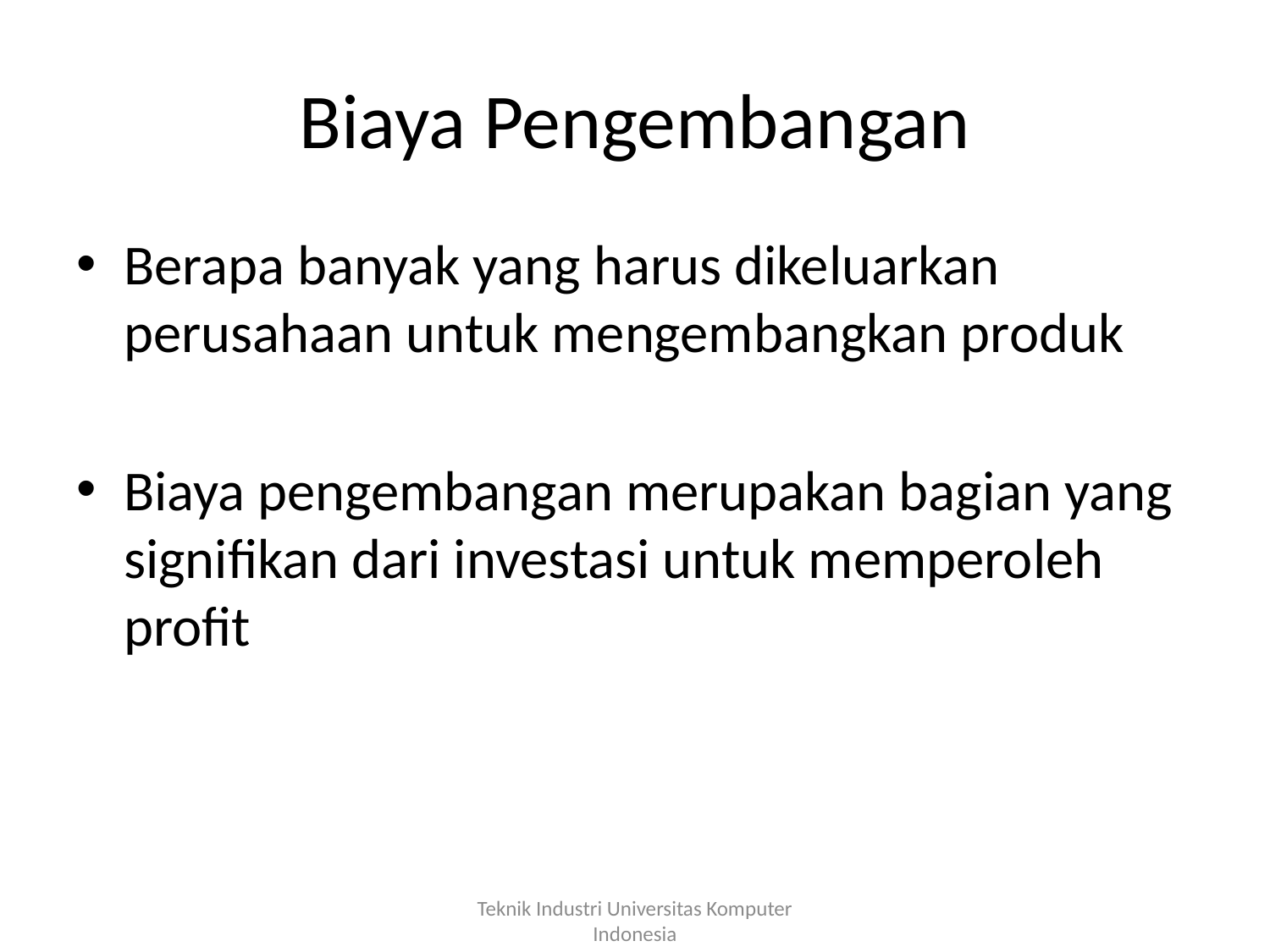

# Biaya Pengembangan
Berapa banyak yang harus dikeluarkan perusahaan untuk mengembangkan produk

Biaya pengembangan merupakan bagian yang signifikan dari investasi untuk memperoleh profit

Teknik Industri Universitas Komputer Indonesia